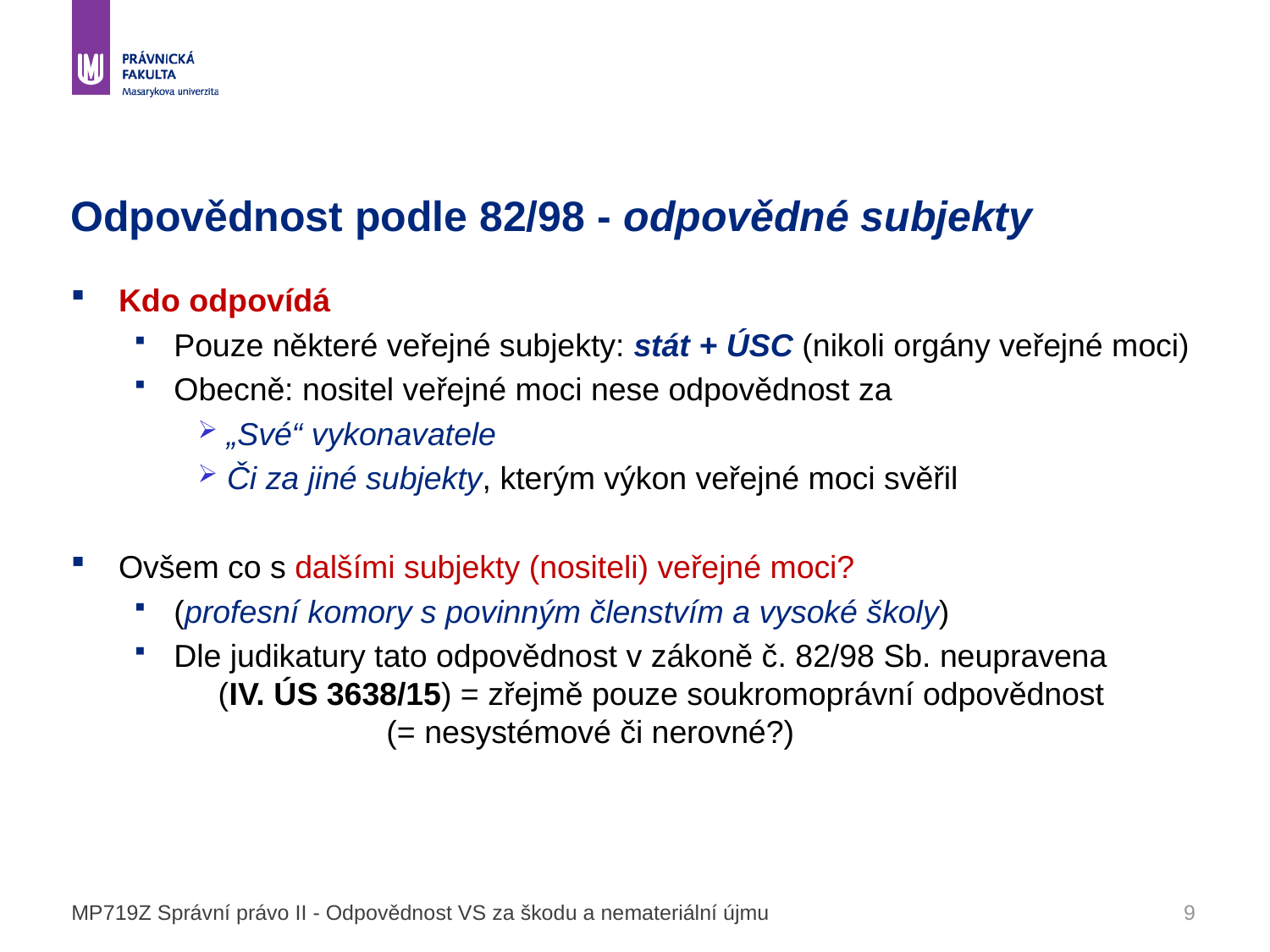

# Odpovědnost podle 82/98 - odpovědné subjekty
Kdo odpovídá
Pouze některé veřejné subjekty: stát + ÚSC (nikoli orgány veřejné moci)
Obecně: nositel veřejné moci nese odpovědnost za
 „Své“ vykonavatele
 Či za jiné subjekty, kterým výkon veřejné moci svěřil

Ovšem co s dalšími subjekty (nositeli) veřejné moci?
(profesní komory s povinným členstvím a vysoké školy)
Dle judikatury tato odpovědnost v zákoně č. 82/98 Sb. neupravena               (IV. ÚS 3638/15) = zřejmě pouze soukromoprávní odpovědnost                                   (= nesystémové či nerovné?)

MP719Z Správní právo II - Odpovědnost VS za škodu a nemateriální újmu
9